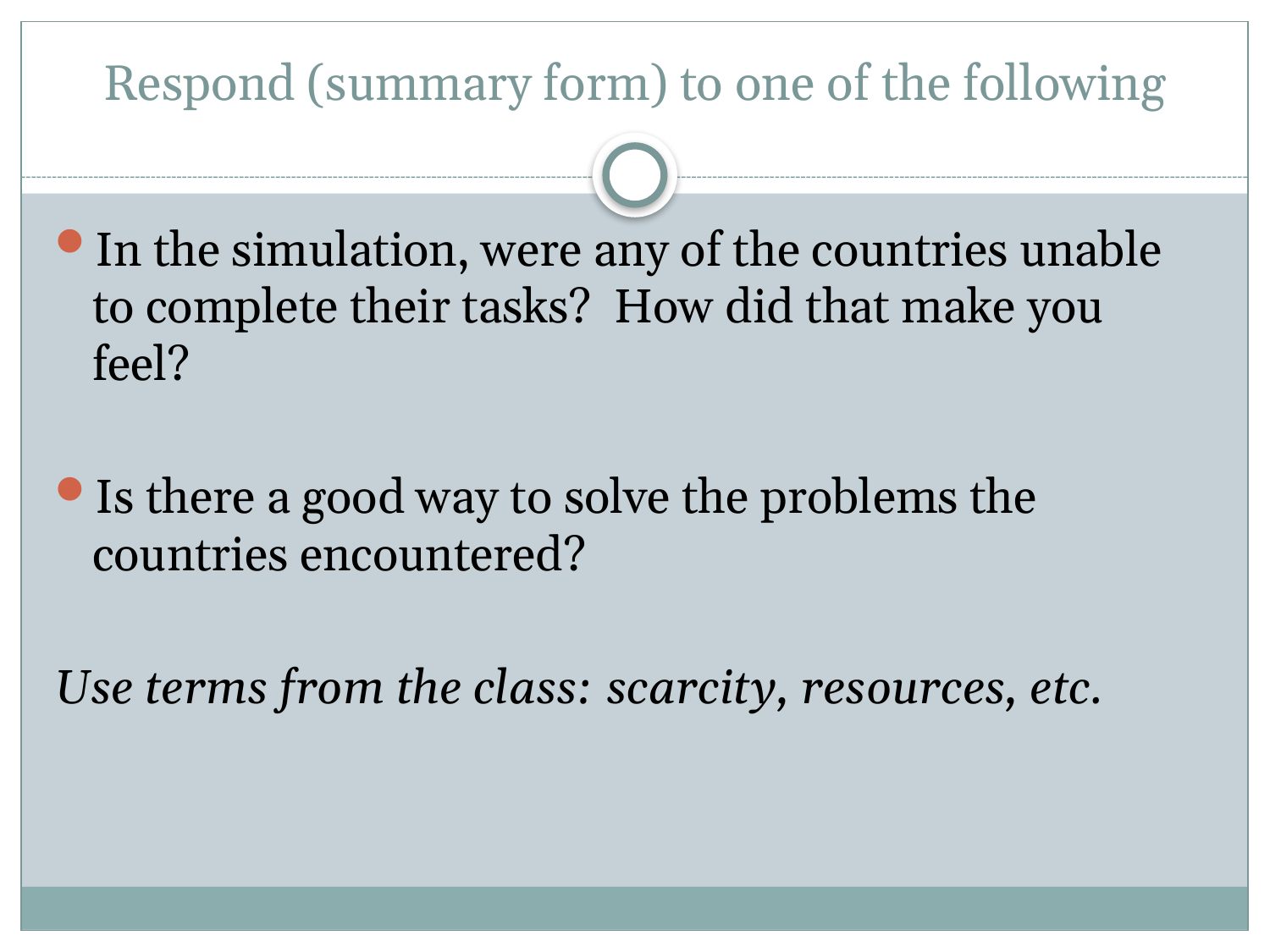

# Respond (summary form) to one of the following
In the simulation, were any of the countries unable to complete their tasks?  How did that make you feel?

Is there a good way to solve the problems the countries encountered?

Use terms from the class: scarcity, resources, etc.